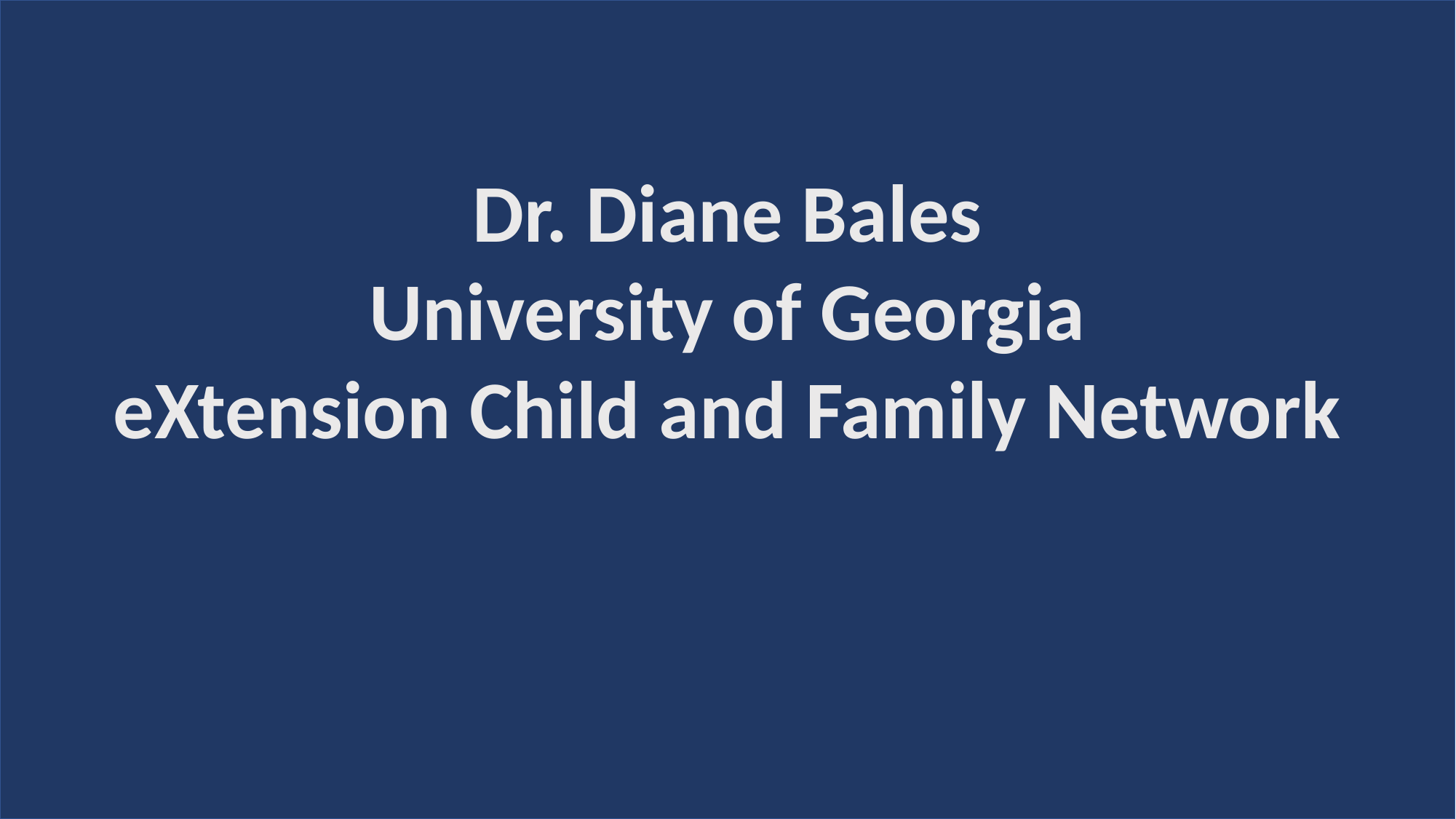

Dr. Diane Bales
University of Georgia
eXtension Child and Family Network